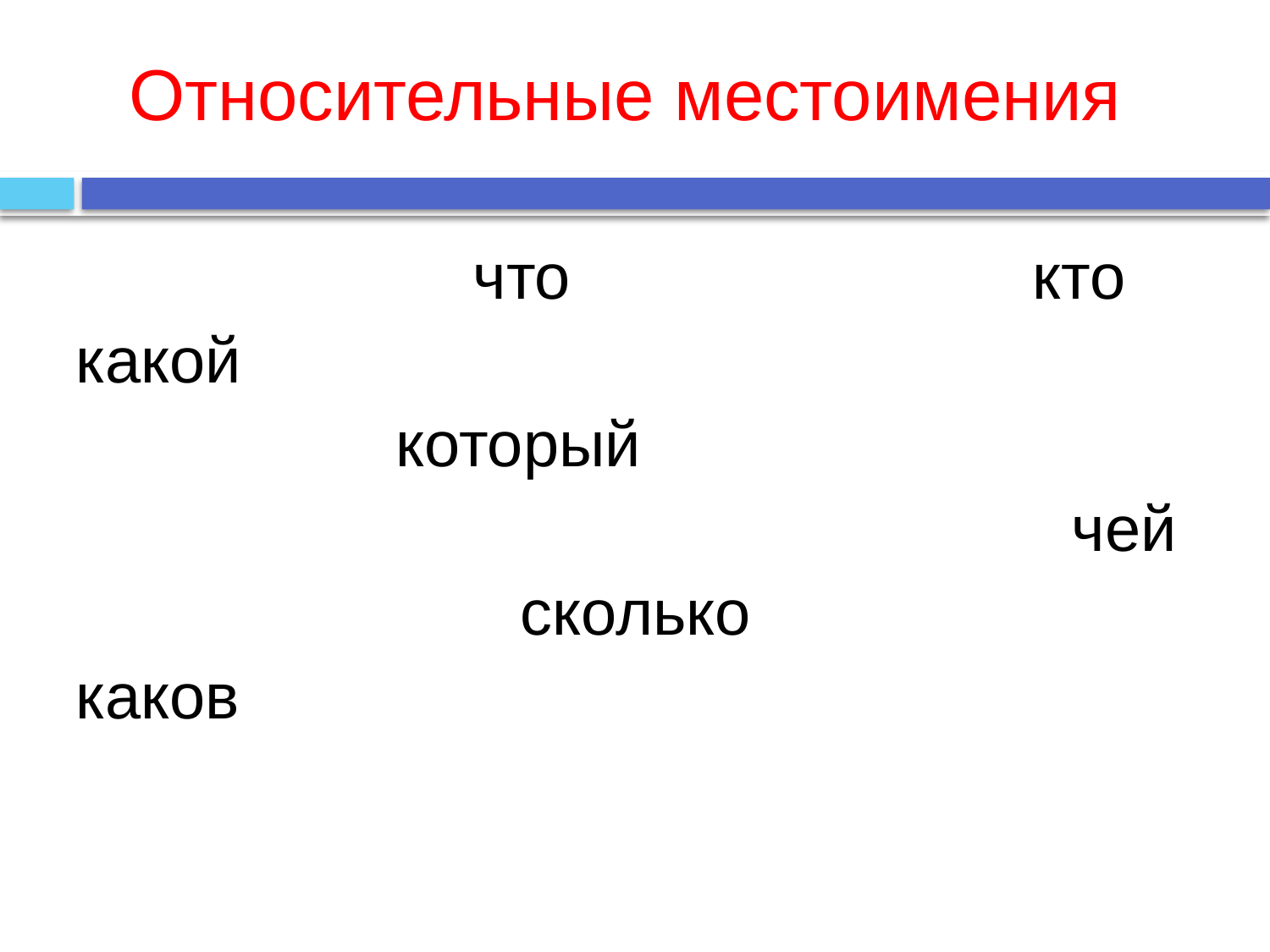

#
Относительные местоимения

                                    что                          кто
какой
                  который
                                                        чей
                         сколько
каков